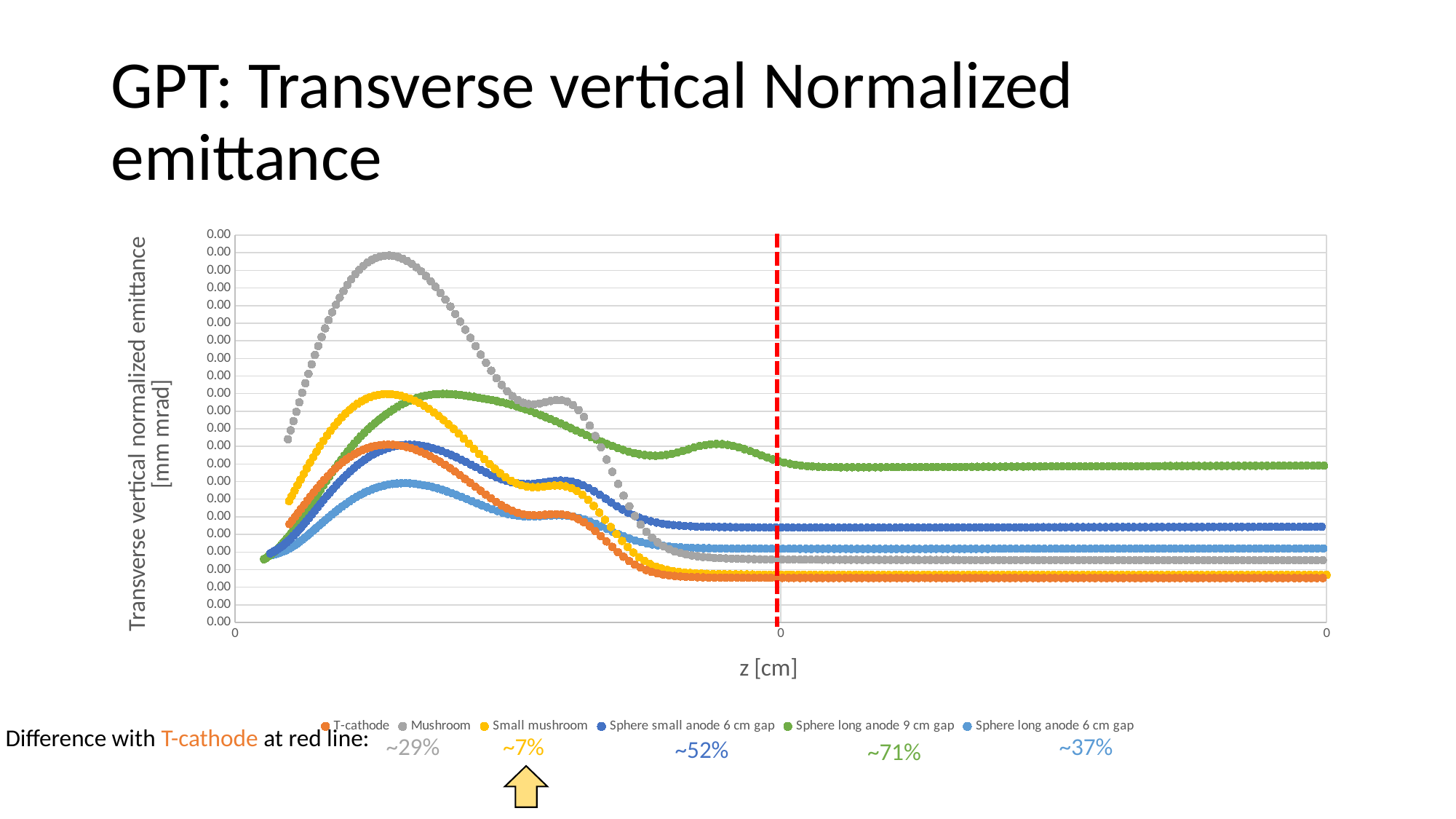

# GPT: Transverse vertical Normalized emittance

### Chart

| Category | T-cathode | Mushroom | Small mushroom | Sphere small anode 6 cm gap | Sphere long anode 9 cm gap | Sphere long anode 6 cm gap |
|---|---|---|---|---|---|---|
Difference with T-cathode at red line:
~37%
~7%
~29%
~52%
~71%